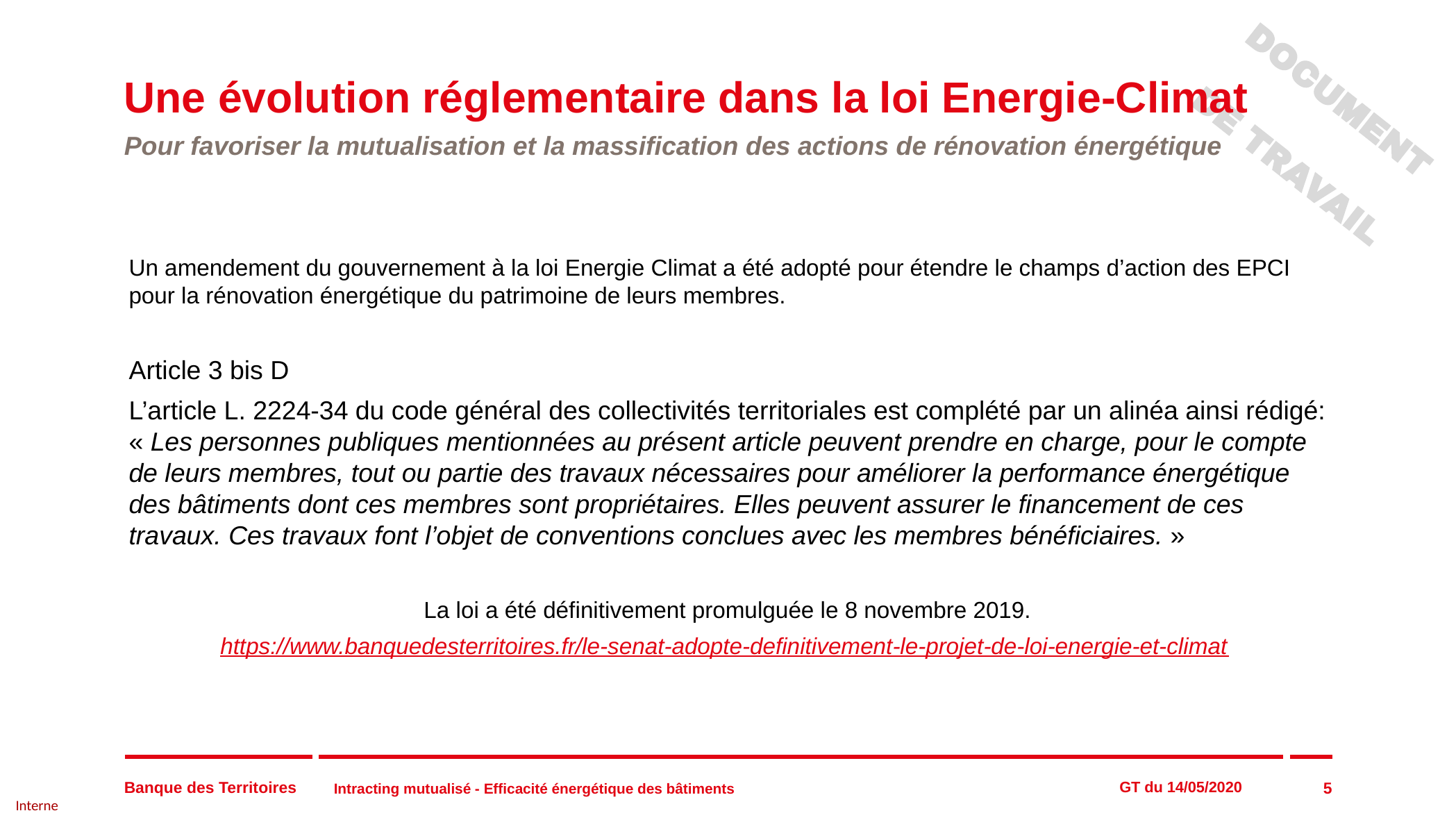

# Une évolution réglementaire dans la loi Energie-Climat
Pour favoriser la mutualisation et la massification des actions de rénovation énergétique
Un amendement du gouvernement à la loi Energie Climat a été adopté pour étendre le champs d’action des EPCI pour la rénovation énergétique du patrimoine de leurs membres.

Article 3 bis D
L’article L. 2224-34 du code général des collectivités territoriales est complété par un alinéa ainsi rédigé: « Les personnes publiques mentionnées au présent article peuvent prendre en charge, pour le compte de leurs membres, tout ou partie des travaux nécessaires pour améliorer la performance énergétique des bâtiments dont ces membres sont propriétaires. Elles peuvent assurer le financement de ces travaux. Ces travaux font l’objet de conventions conclues avec les membres bénéficiaires. »

La loi a été définitivement promulguée le 8 novembre 2019.
https://www.banquedesterritoires.fr/le-senat-adopte-definitivement-le-projet-de-loi-energie-et-climat
5
Intracting mutualisé - Efficacité énergétique des bâtiments